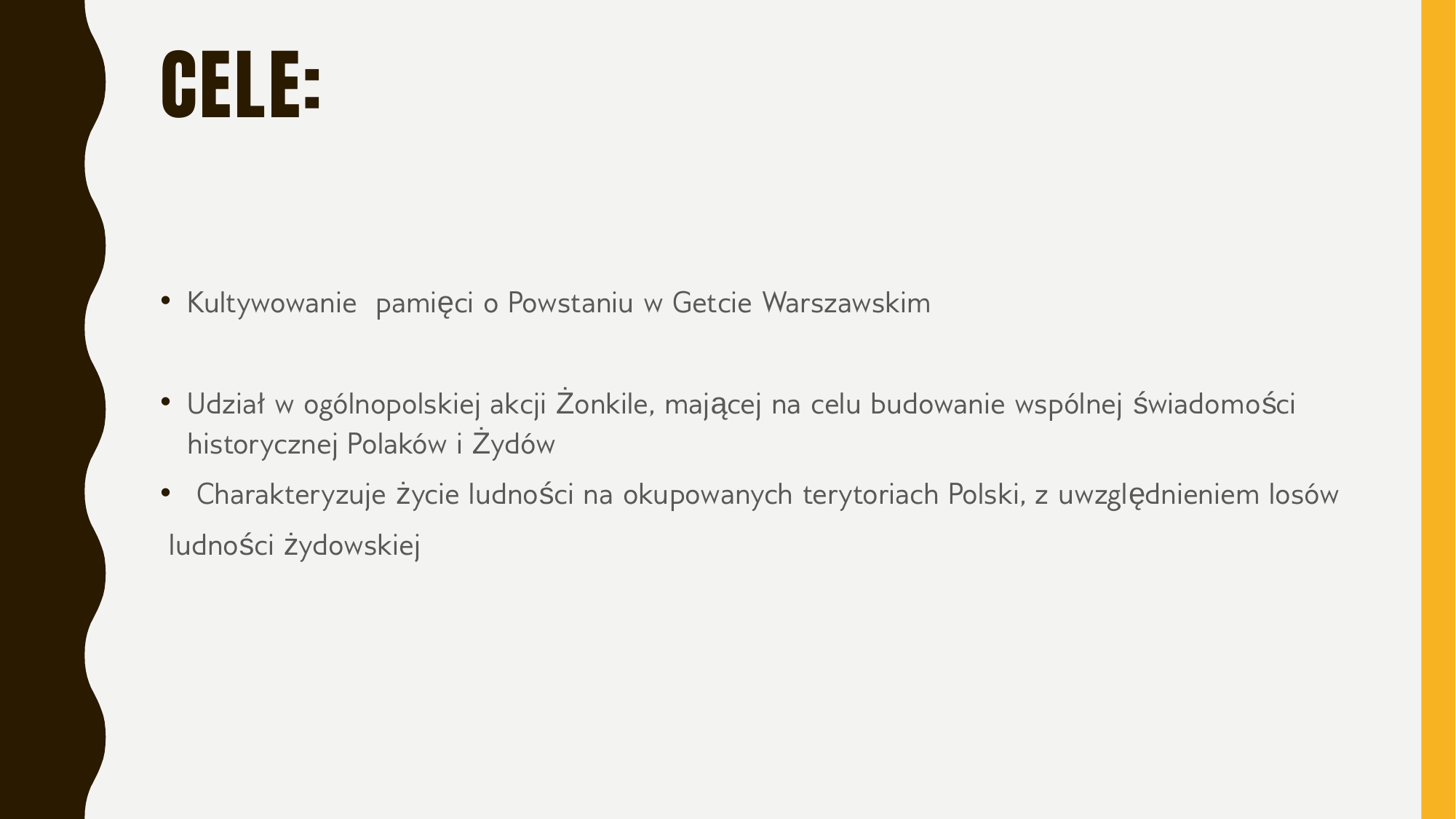

# Cele:
Kultywowanie  pamięci o Powstaniu w Getcie Warszawskim

Udział w ogólnopolskiej akcji Żonkile, mającej na celu budowanie wspólnej świadomości historycznej Polaków i Żydów
 Charakteryzuje życie ludności na okupowanych terytoriach Polski, z uwzględnieniem losów
 ludności żydowskiej